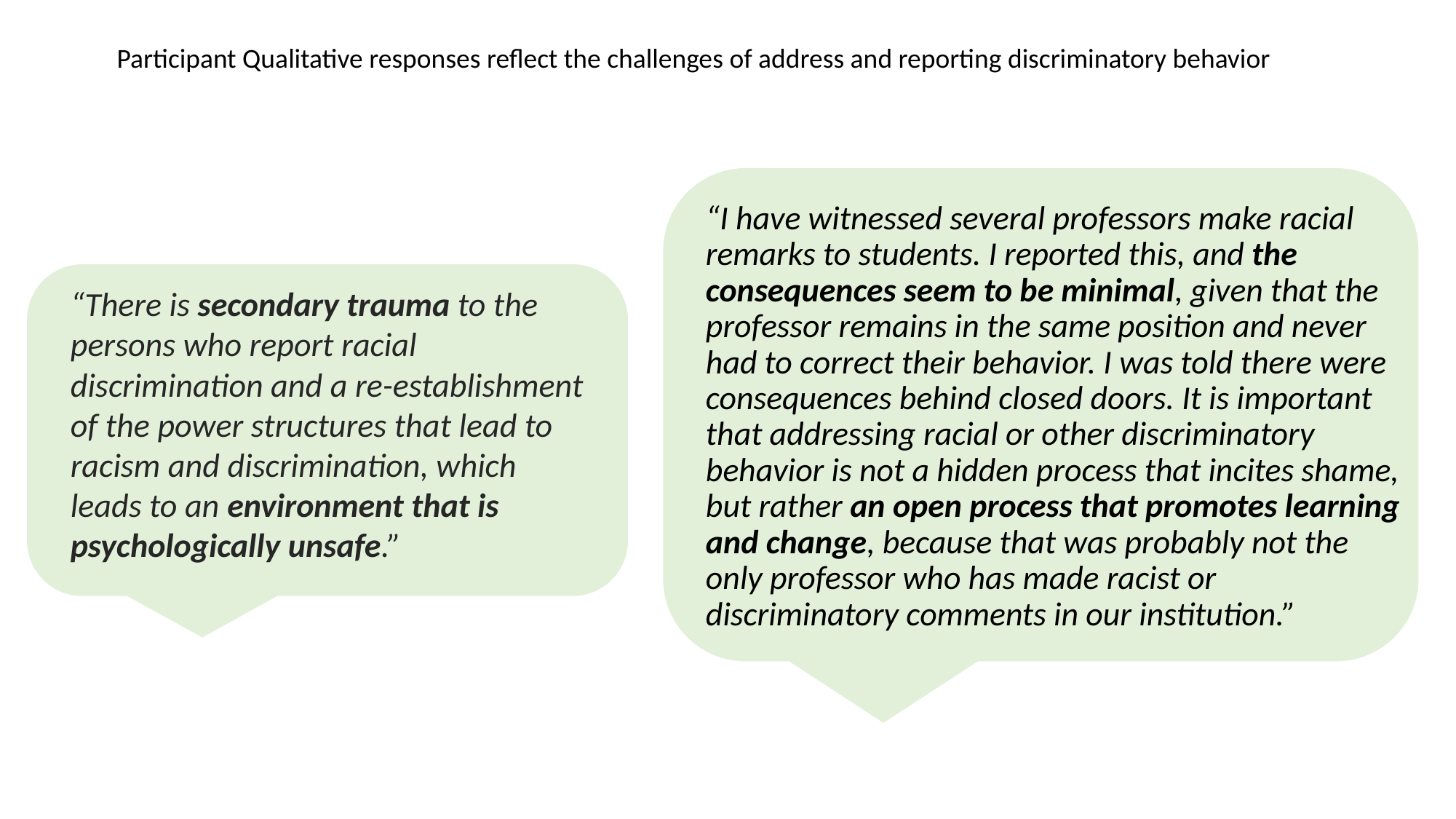

# Participant Qualitative responses reflect the challenges of address and reporting discriminatory behavior

“I have witnessed several professors make racial remarks to students. I reported this, and the consequences seem to be minimal, given that the professor remains in the same position and never had to correct their behavior. I was told there were consequences behind closed doors. It is important that addressing racial or other discriminatory behavior is not a hidden process that incites shame, but rather an open process that promotes learning and change, because that was probably not the only professor who has made racist or discriminatory comments in our institution.”

“There is secondary trauma to the persons who report racial discrimination and a re-establishment of the power structures that lead to racism and discrimination, which leads to an environment that is psychologically unsafe.”